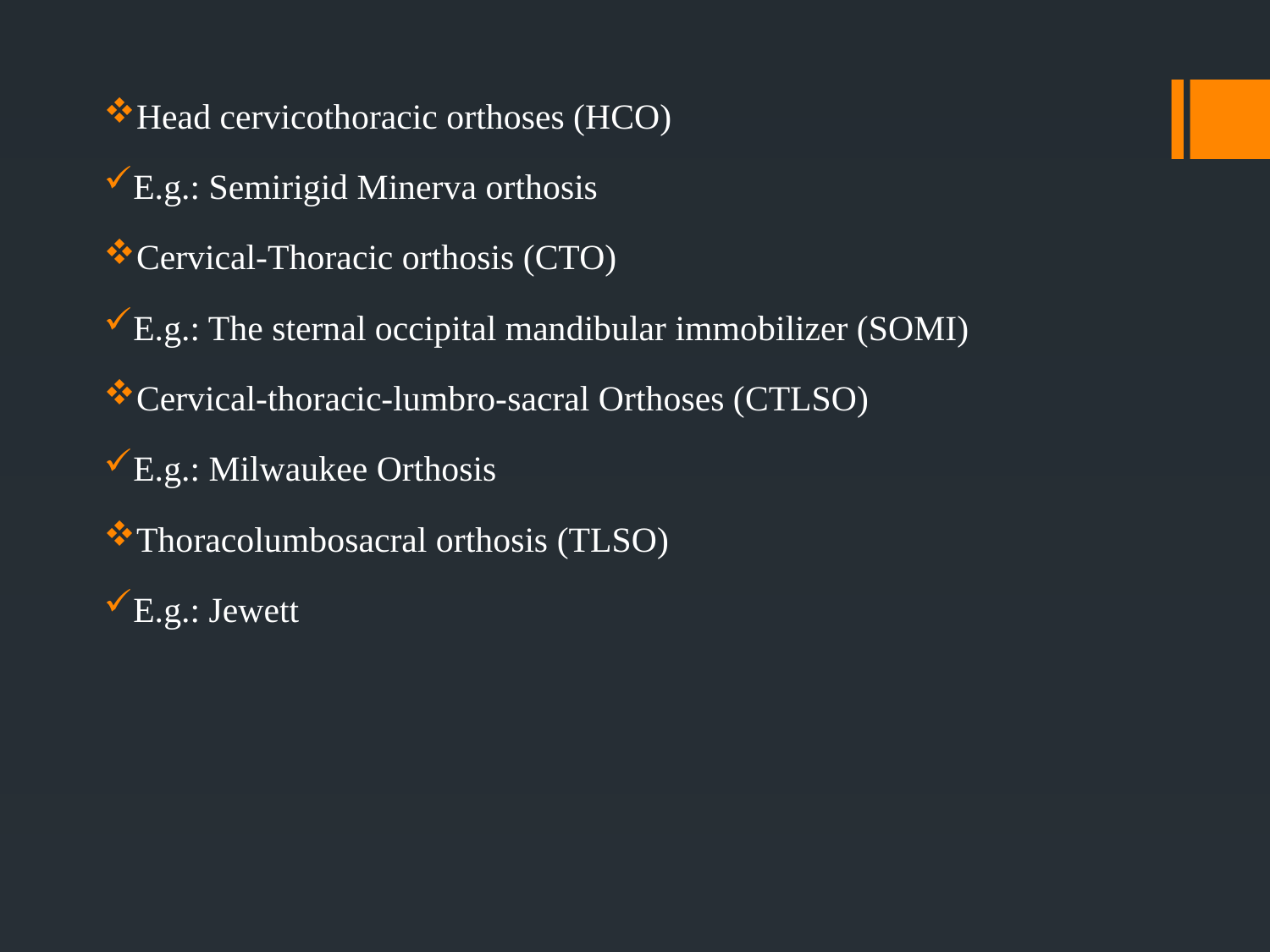

Head cervicothoracic orthoses (HCO)
E.g.: Semirigid Minerva orthosis
Cervical-Thoracic orthosis (CTO)
E.g.: The sternal occipital mandibular immobilizer (SOMI)
Cervical-thoracic-lumbro-sacral Orthoses (CTLSO)
E.g.: Milwaukee Orthosis
Thoracolumbosacral orthosis (TLSO)
E.g.: Jewett